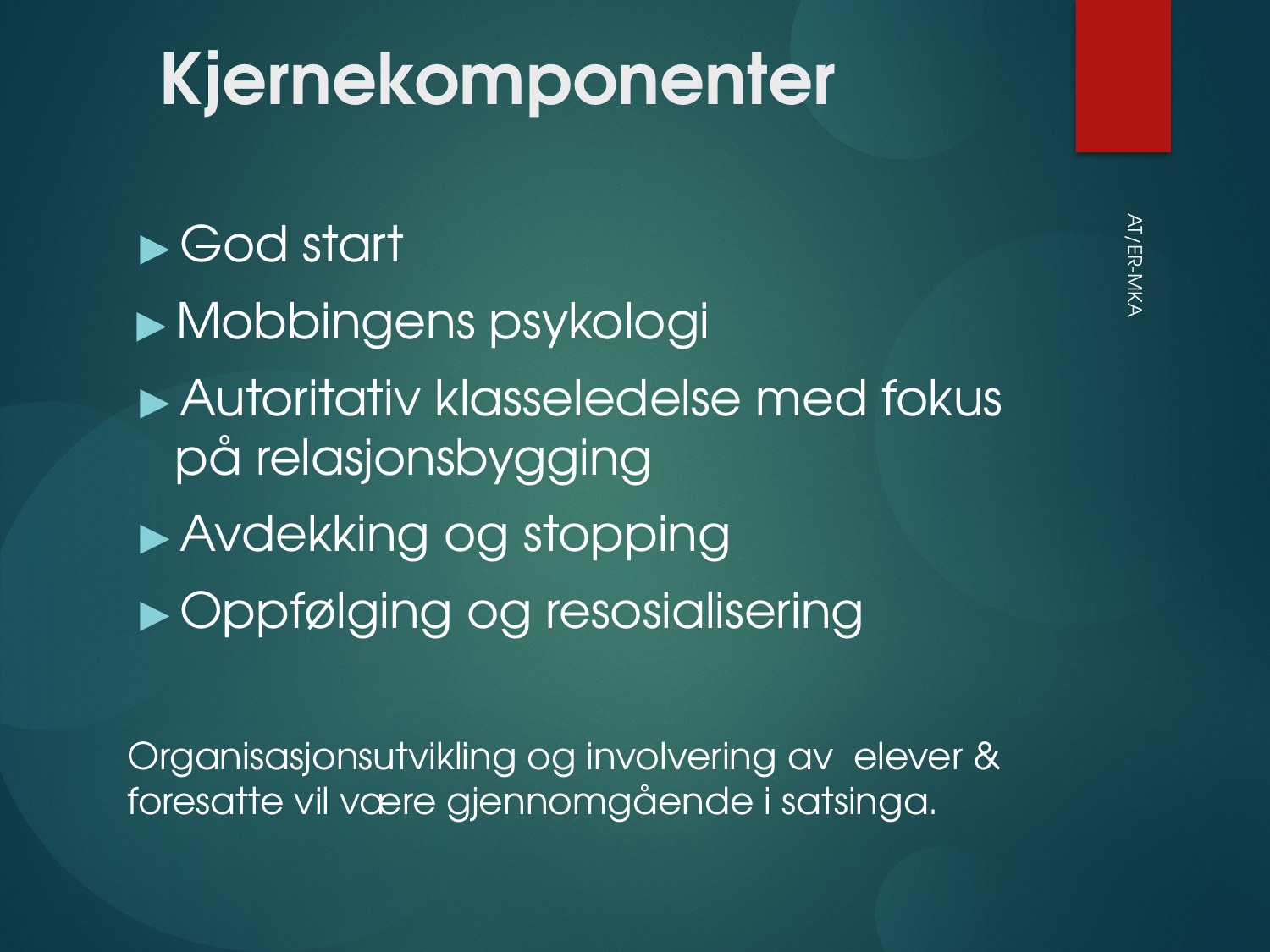

Kjernekomponenter

God start
Mobbingens psykologi
Autoritativ klasseledelse med fokus på relasjonsbygging
Avdekking og stopping
Oppfølging og resosialisering

Organisasjonsutvikling og involvering av  elever & foresatte vil være gjennomgående i satsinga.
AT/ER-MKA